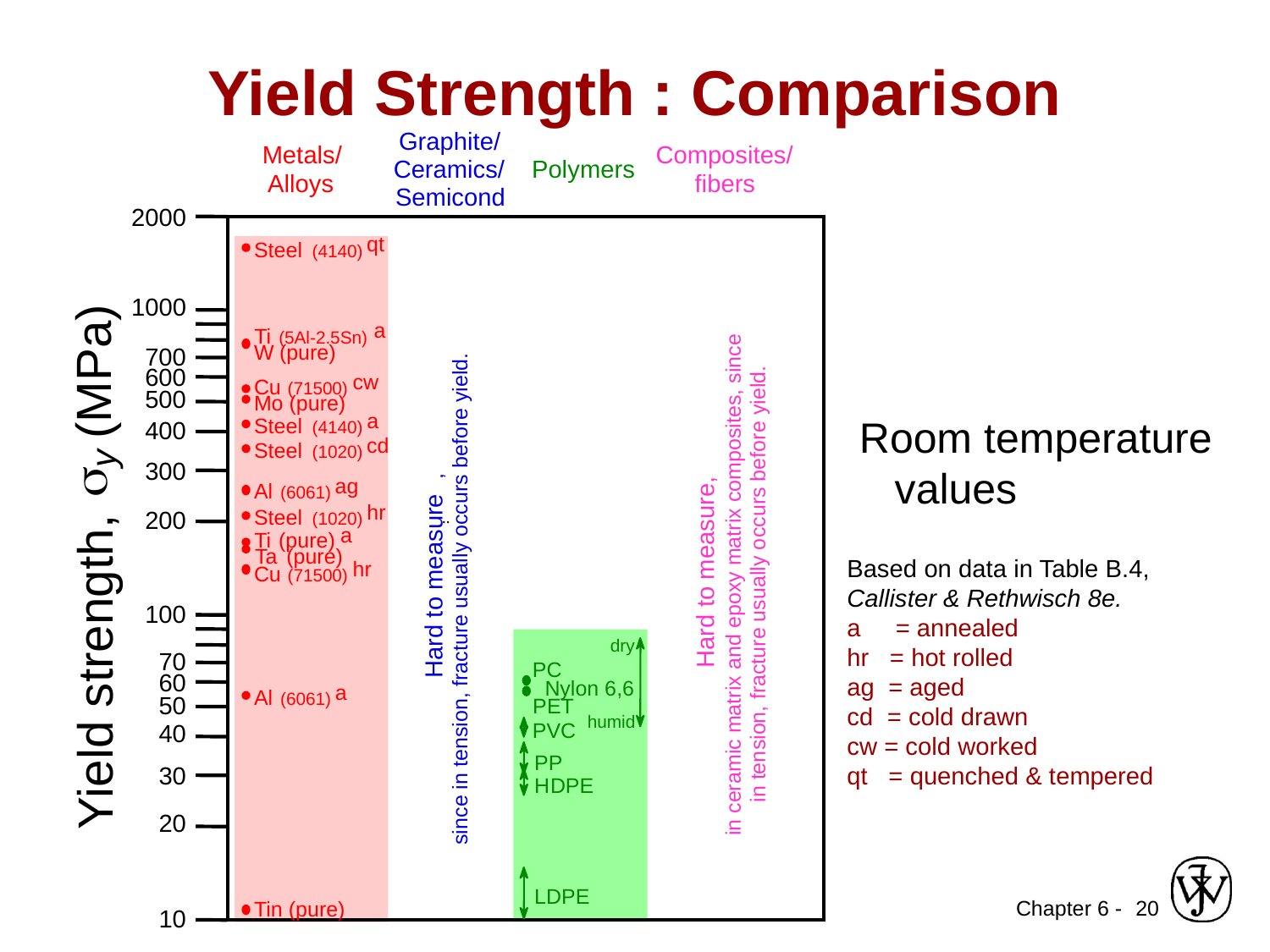

Yield Strength : Comparison
Graphite/
Ceramics/
Semicond
Metals/
Alloys
Composites/
Polymers
fibers
2000

qt

Steel

(4140)

1000

a
Ti

(5Al-2.5Sn)

W
 (pure)

700
(MPa)

600
cw
Cu

(71500)
500

Mo (pure)

a
Steel

400
(4140)

cd
y
Steel

(1020)

σ
300
,

ag
Al

(6061)

hr
Steel

200
(1020)

¨

a
Ti
(pure)

Ta
 (pure)

Hard to measure,
hr
Cu

(71500)
Hard to measure
in tension, fracture usually occurs before yield.
in ceramic matrix and epoxy matrix composites, since
since in tension, fracture usually occurs before yield.
100

dry
Yield strength,

70
PC

60

Nylon 6,6
a

Al

(6061)
50

PET

humid

PVC
40

PP
30

H
DPE

20

LDPE
Tin (pure)
10

Room temperature
   values
Based on data in Table B.4,
Callister & Rethwisch 8e.
a     = annealed
hr   = hot rolled
ag  = aged
cd  = cold drawn
cw = cold worked
qt   = quenched & tempered
20